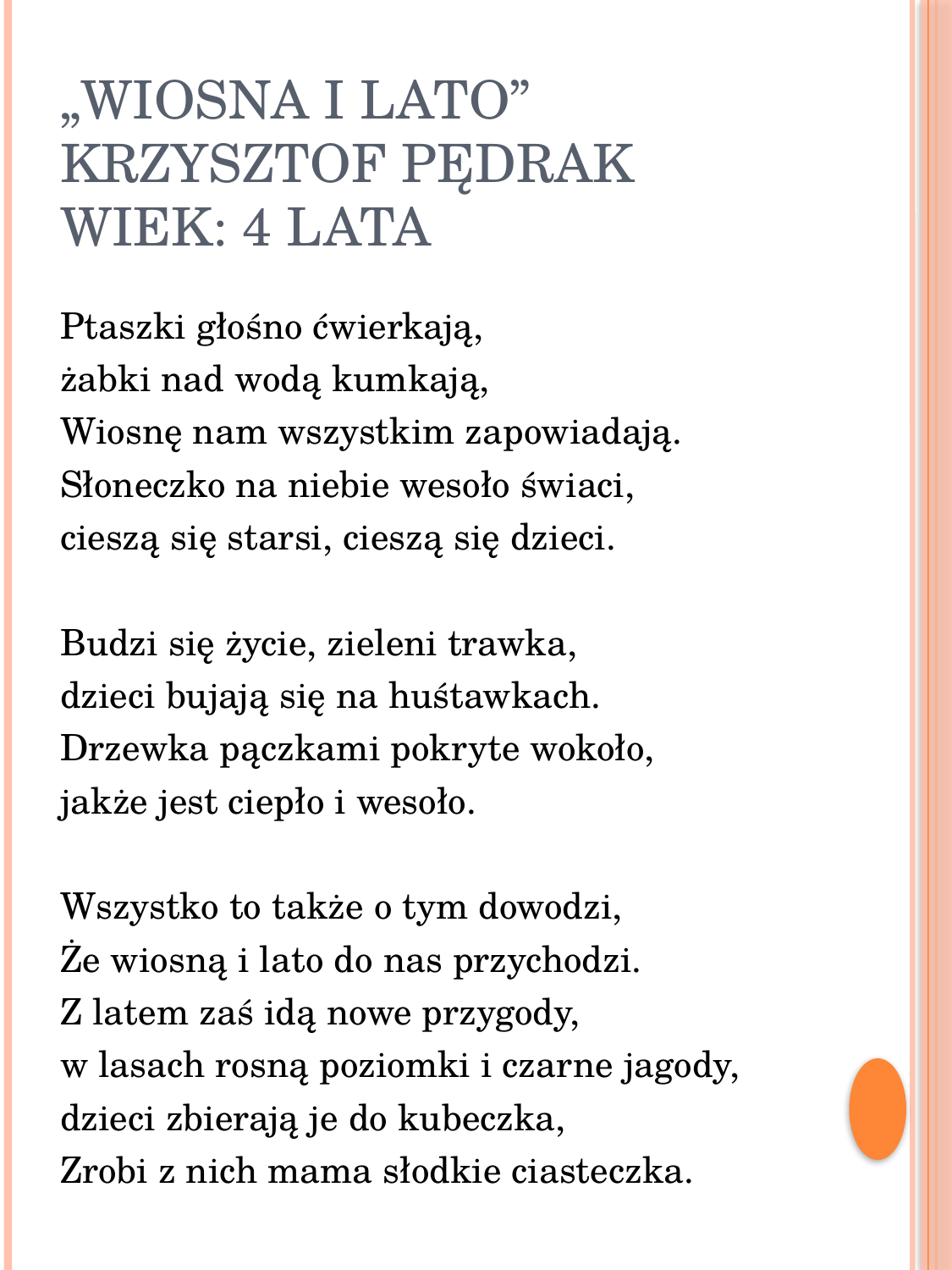

# „Wiosna i lato” Krzysztof Pędrak wiek: 4 lata
Ptaszki głośno ćwierkają,
żabki nad wodą kumkają,
Wiosnę nam wszystkim zapowiadają.
Słoneczko na niebie wesoło świaci,
cieszą się starsi, cieszą się dzieci.

Budzi się życie, zieleni trawka,
dzieci bujają się na huśtawkach.
Drzewka pączkami pokryte wokoło,
jakże jest ciepło i wesoło.

Wszystko to także o tym dowodzi,
Że wiosną i lato do nas przychodzi.
Z latem zaś idą nowe przygody,
w lasach rosną poziomki i czarne jagody,
dzieci zbierają je do kubeczka,
Zrobi z nich mama słodkie ciasteczka.